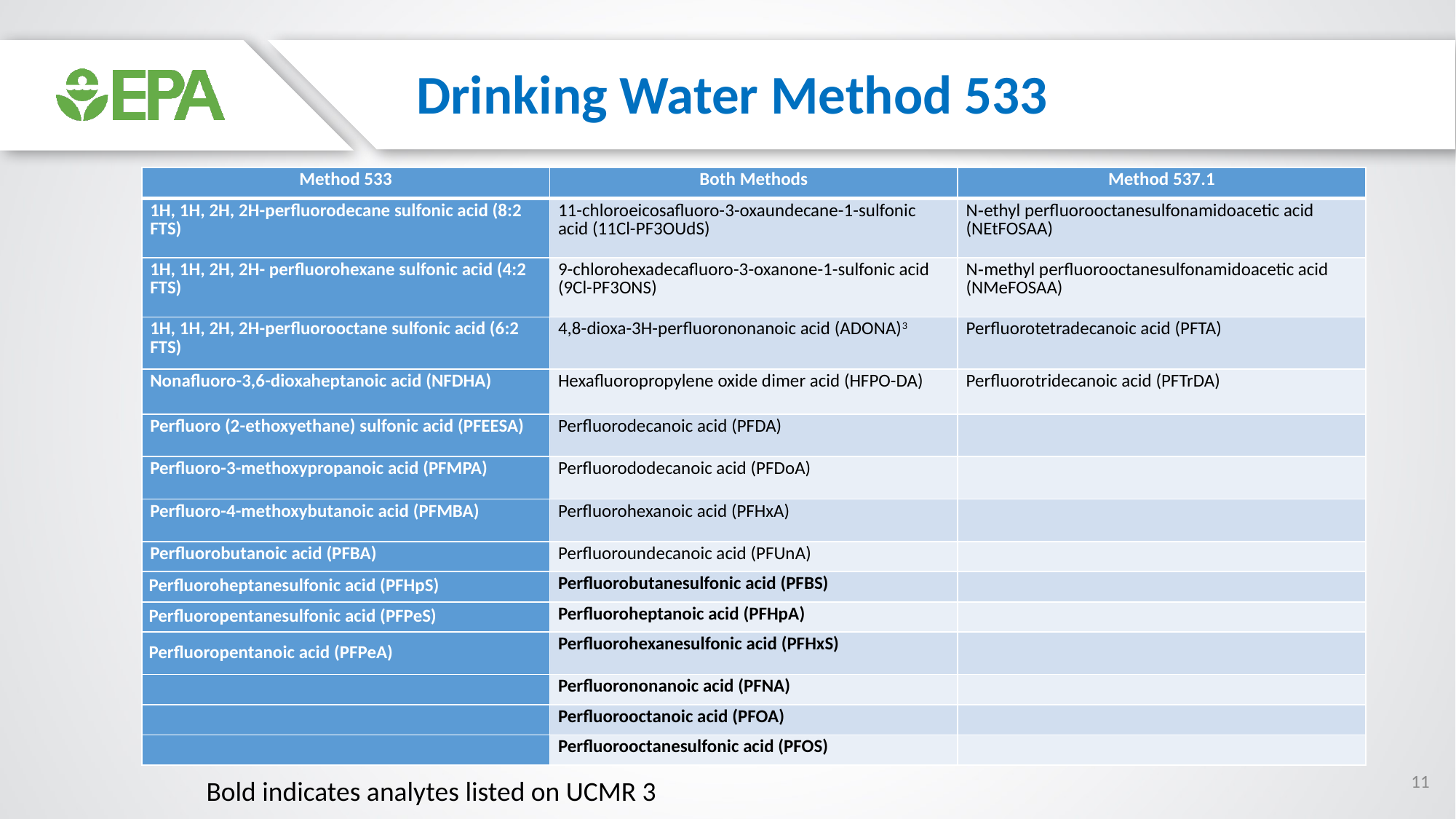

Drinking Water Method 533
| Method 533 | Both Methods | Method 537.1 |
| --- | --- | --- |
| 1H, 1H, 2H, 2H-perfluorodecane sulfonic acid (8:2 FTS) | 11-chloroeicosafluoro-3-oxaundecane-1-sulfonic acid (11Cl-PF3OUdS) | N‐ethyl perfluorooctanesulfonamidoacetic acid (NEtFOSAA) |
| 1H, 1H, 2H, 2H- perfluorohexane sulfonic acid (4:2 FTS) | 9-chlorohexadecafluoro-3-oxanone-1-sulfonic acid (9Cl-PF3ONS) | N‐methyl perfluorooctanesulfonamidoacetic acid (NMeFOSAA) |
| 1H, 1H, 2H, 2H-perfluorooctane sulfonic acid (6:2 FTS) | 4,8-dioxa-3H-perfluorononanoic acid (ADONA)3 | Perfluorotetradecanoic acid (PFTA) |
| Nonafluoro-3,6-dioxaheptanoic acid (NFDHA) | Hexafluoropropylene oxide dimer acid (HFPO-DA) | Perfluorotridecanoic acid (PFTrDA) |
| Perfluoro (2-ethoxyethane) sulfonic acid (PFEESA) | Perfluorodecanoic acid (PFDA) |  |
| Perfluoro-3-methoxypropanoic acid (PFMPA) | Perfluorododecanoic acid (PFDoA) |  |
| Perfluoro-4-methoxybutanoic acid (PFMBA) | Perfluorohexanoic acid (PFHxA) |  |
| Perfluorobutanoic acid (PFBA) | Perfluoroundecanoic acid (PFUnA) |  |
| Perfluoroheptanesulfonic acid (PFHpS) | Perfluorobutanesulfonic acid (PFBS) |  |
| Perfluoropentanesulfonic acid (PFPeS) | Perfluoroheptanoic acid (PFHpA) |  |
| Perfluoropentanoic acid (PFPeA) | Perfluorohexanesulfonic acid (PFHxS) |  |
|  | Perfluorononanoic acid (PFNA) |  |
|  | Perfluorooctanoic acid (PFOA) |  |
|  | Perfluorooctanesulfonic acid (PFOS) |  |
11
Bold indicates analytes listed on UCMR 3